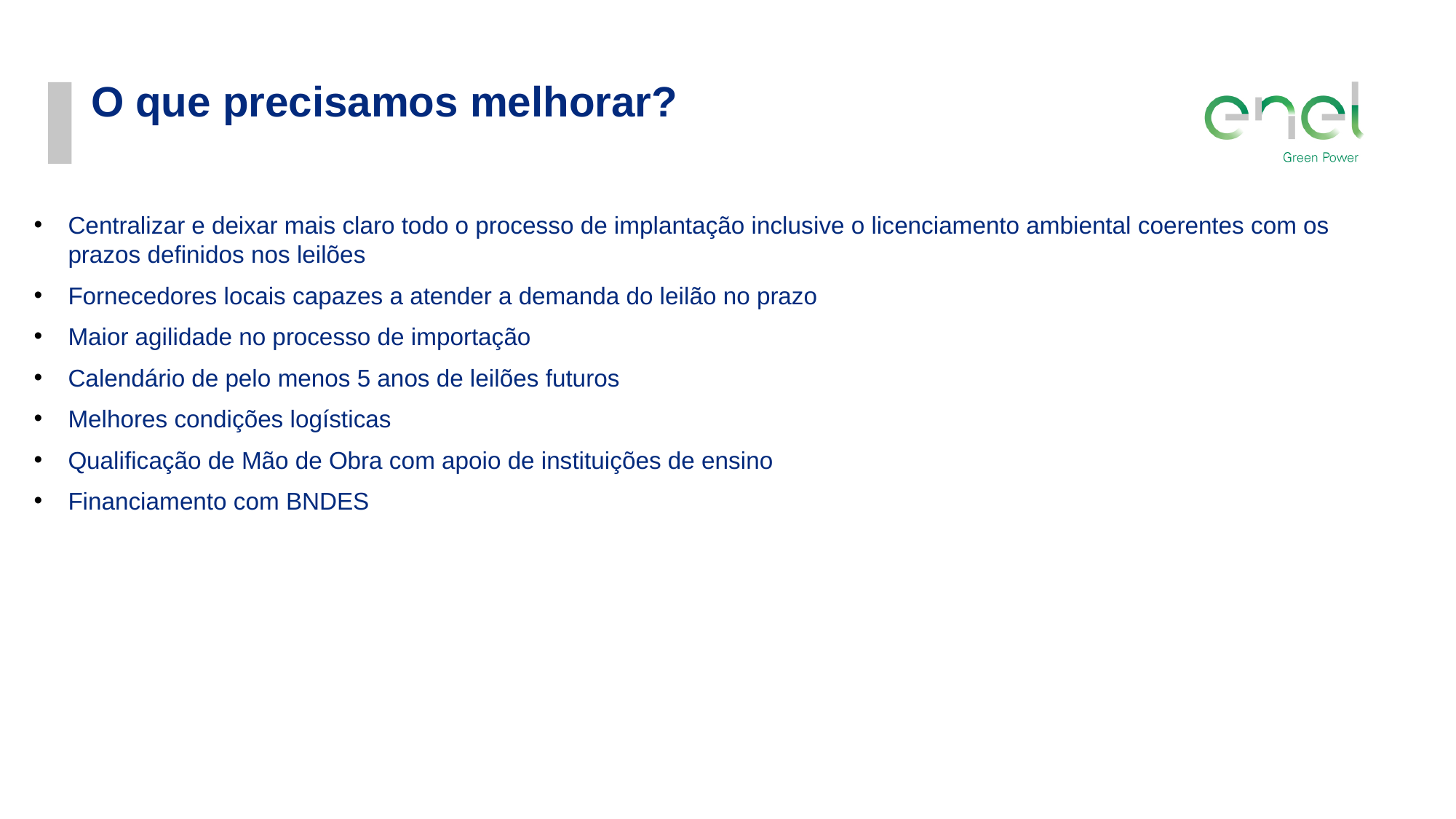

O que precisamos melhorar?
Centralizar e deixar mais claro todo o processo de implantação inclusive o licenciamento ambiental coerentes com os prazos definidos nos leilões
Fornecedores locais capazes a atender a demanda do leilão no prazo
Maior agilidade no processo de importação
Calendário de pelo menos 5 anos de leilões futuros
Melhores condições logísticas
Qualificação de Mão de Obra com apoio de instituições de ensino
Financiamento com BNDES